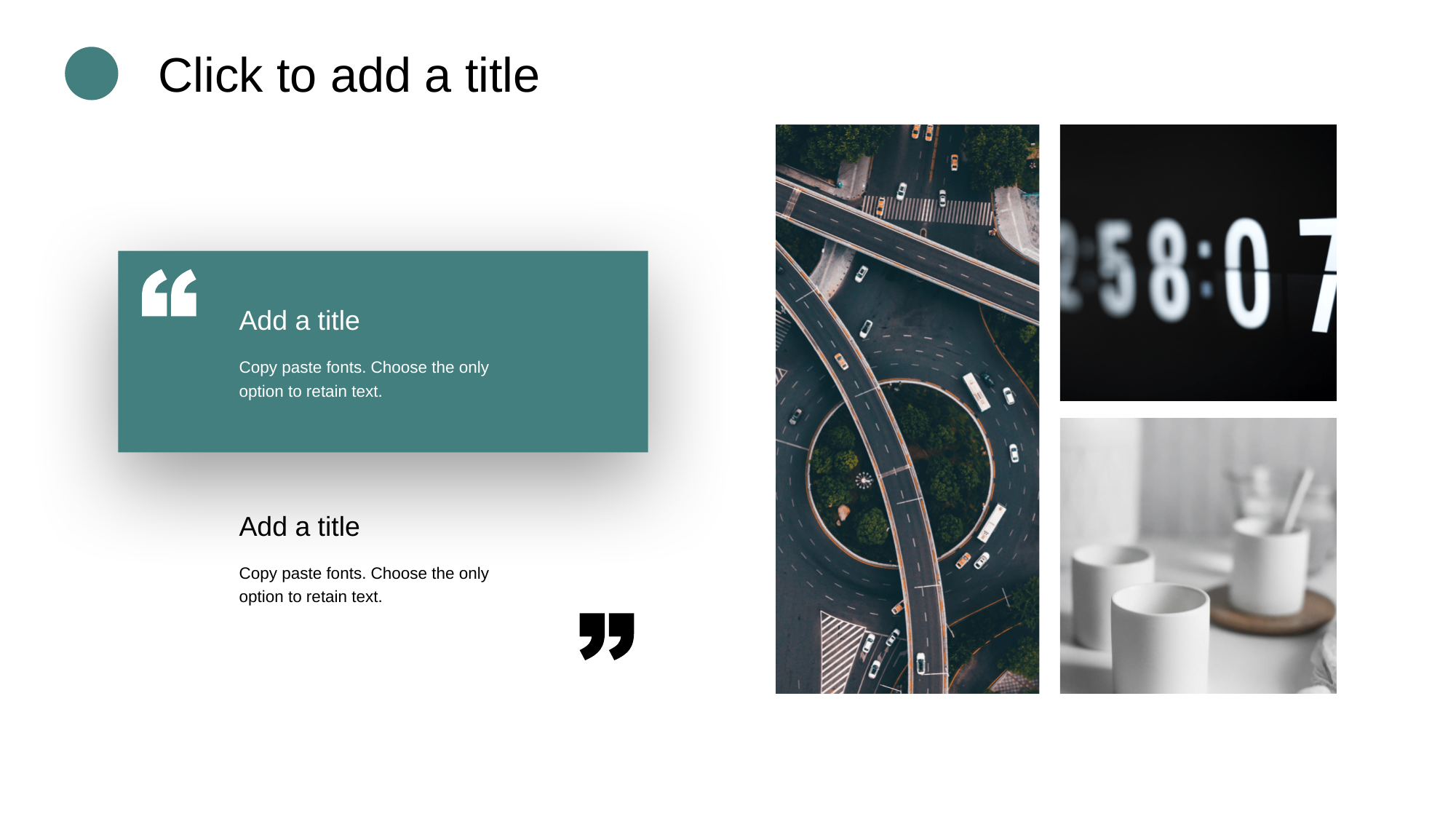

Click to add a title

Add a title
Copy paste fonts. Choose the only option to retain text.

Add a title
Copy paste fonts. Choose the only option to retain text.